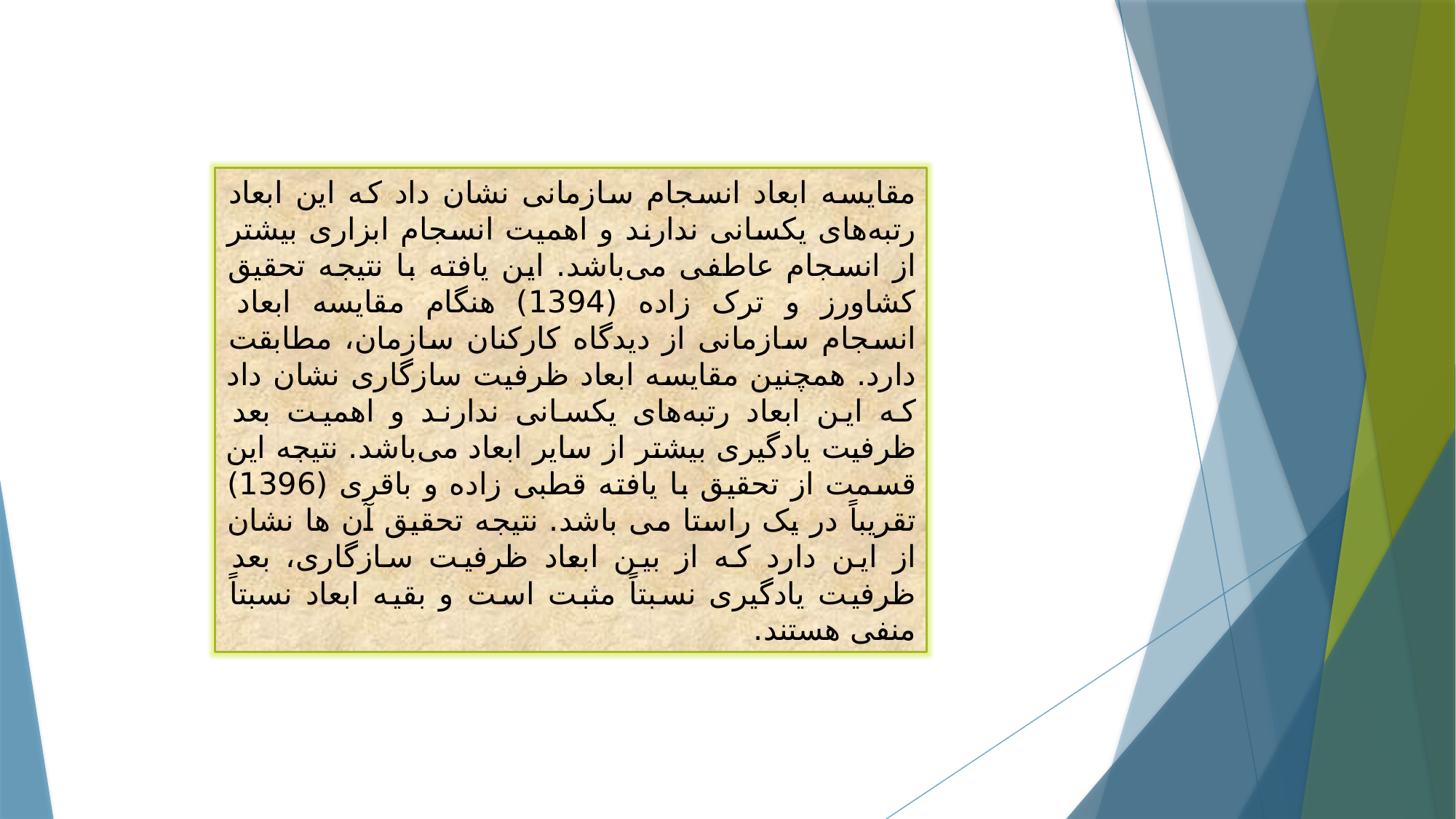

مقایسه ابعاد انسجام سازمانی نشان داد که این ابعاد رتبه‌های یکسانی ندارند و اهمیت انسجام ابزاری بیشتر از انسجام عاطفی می‌باشد. این یافته با نتیجه تحقیق کشاورز و ترک زاده (1394) هنگام مقایسه ابعاد انسجام سازمانی از دیدگاه کارکنان سازمان، مطابقت دارد. همچنین مقایسه ابعاد ظرفیت سازگاری نشان داد که این ابعاد رتبه‌های یکسانی ندارند و اهمیت بعد ظرفیت یادگیری بیشتر از سایر ابعاد می‌باشد. نتیجه این قسمت از تحقیق با یافته قطبی زاده و باقری (1396) تقریباً در یک راستا می باشد. نتیجه تحقیق آن ها نشان از این دارد که از بین ابعاد ظرفیت سازگاری، بعد ظرفیت یادگیری نسبتاً مثبت است و بقیه ابعاد نسبتاً منفی هستند.